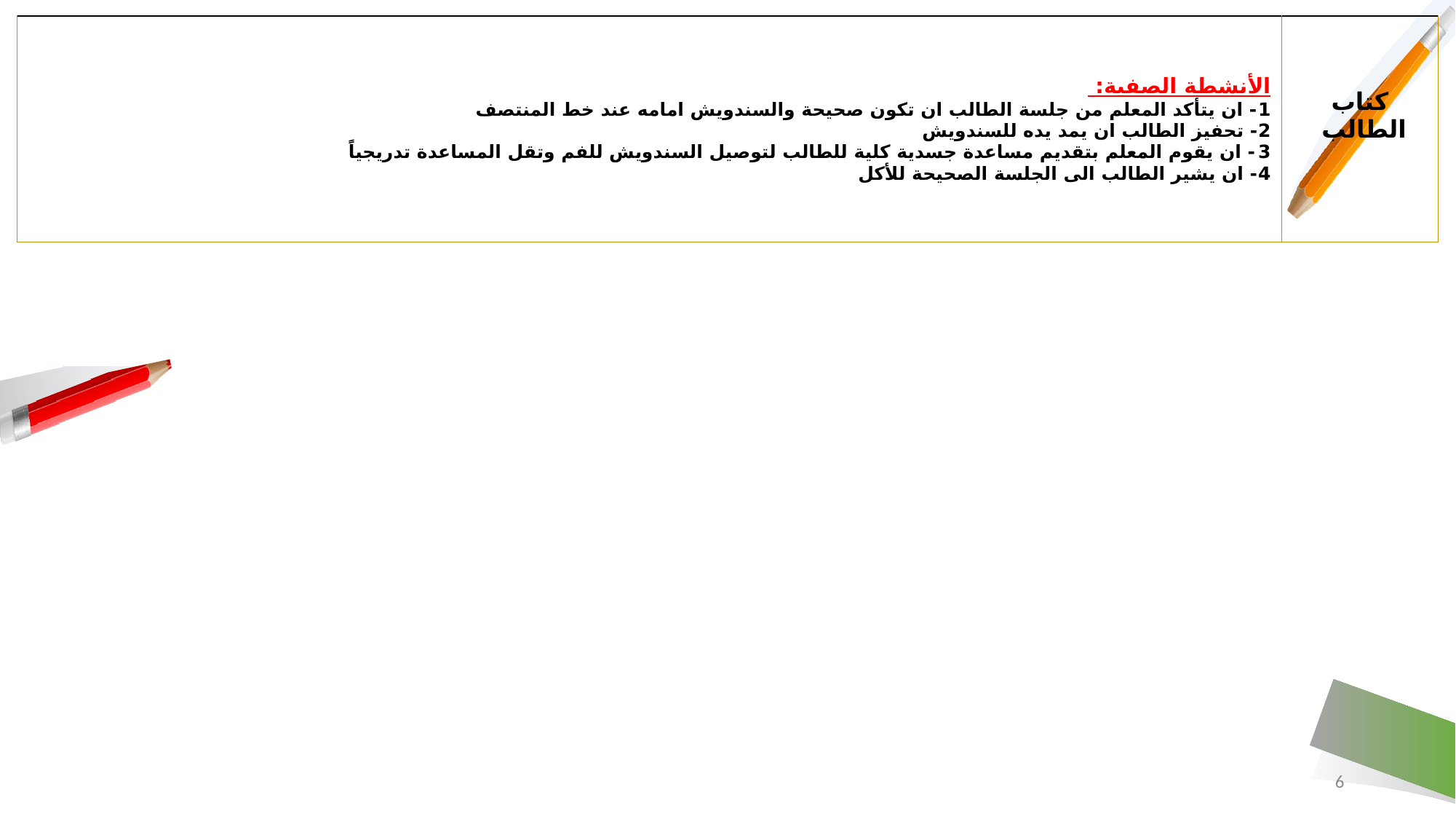

| الأنشطة الصفية: 1- ان يتأكد المعلم من جلسة الطالب ان تكون صحيحة والسندويش امامه عند خط المنتصف 2- تحفيز الطالب ان يمد يده للسندويش 3- ان يقوم المعلم بتقديم مساعدة جسدية كلية للطالب لتوصيل السندويش للفم وتقل المساعدة تدريجياً 4- ان يشير الطالب الى الجلسة الصحيحة للأكل | كتاب الطالب |
| --- | --- |
6